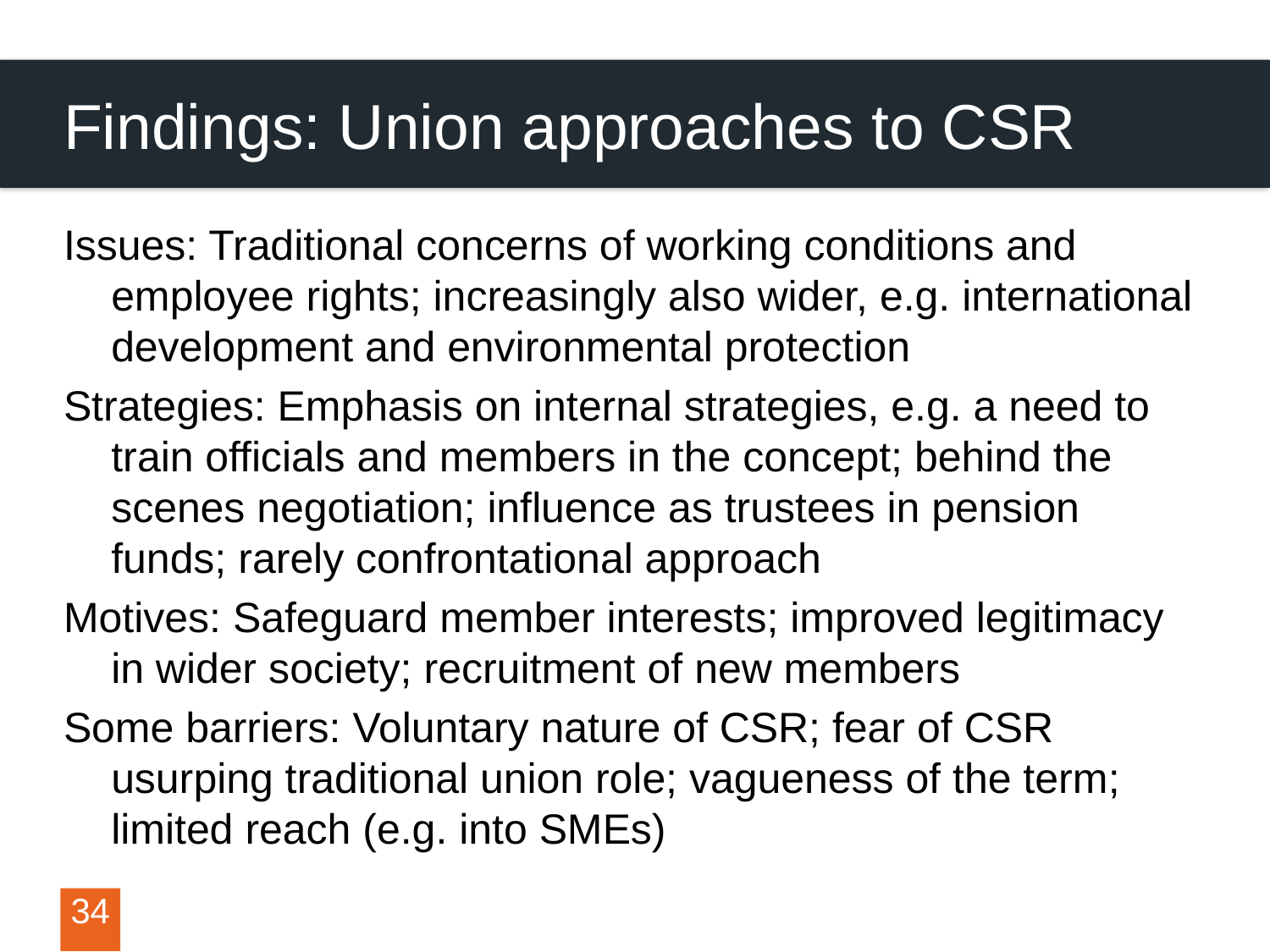

# Findings: Union approaches to CSR
Issues: Traditional concerns of working conditions and employee rights; increasingly also wider, e.g. international development and environmental protection
Strategies: Emphasis on internal strategies, e.g. a need to train officials and members in the concept; behind the scenes negotiation; influence as trustees in pension funds; rarely confrontational approach
Motives: Safeguard member interests; improved legitimacy in wider society; recruitment of new members
Some barriers: Voluntary nature of CSR; fear of CSR usurping traditional union role; vagueness of the term; limited reach (e.g. into SMEs)
34